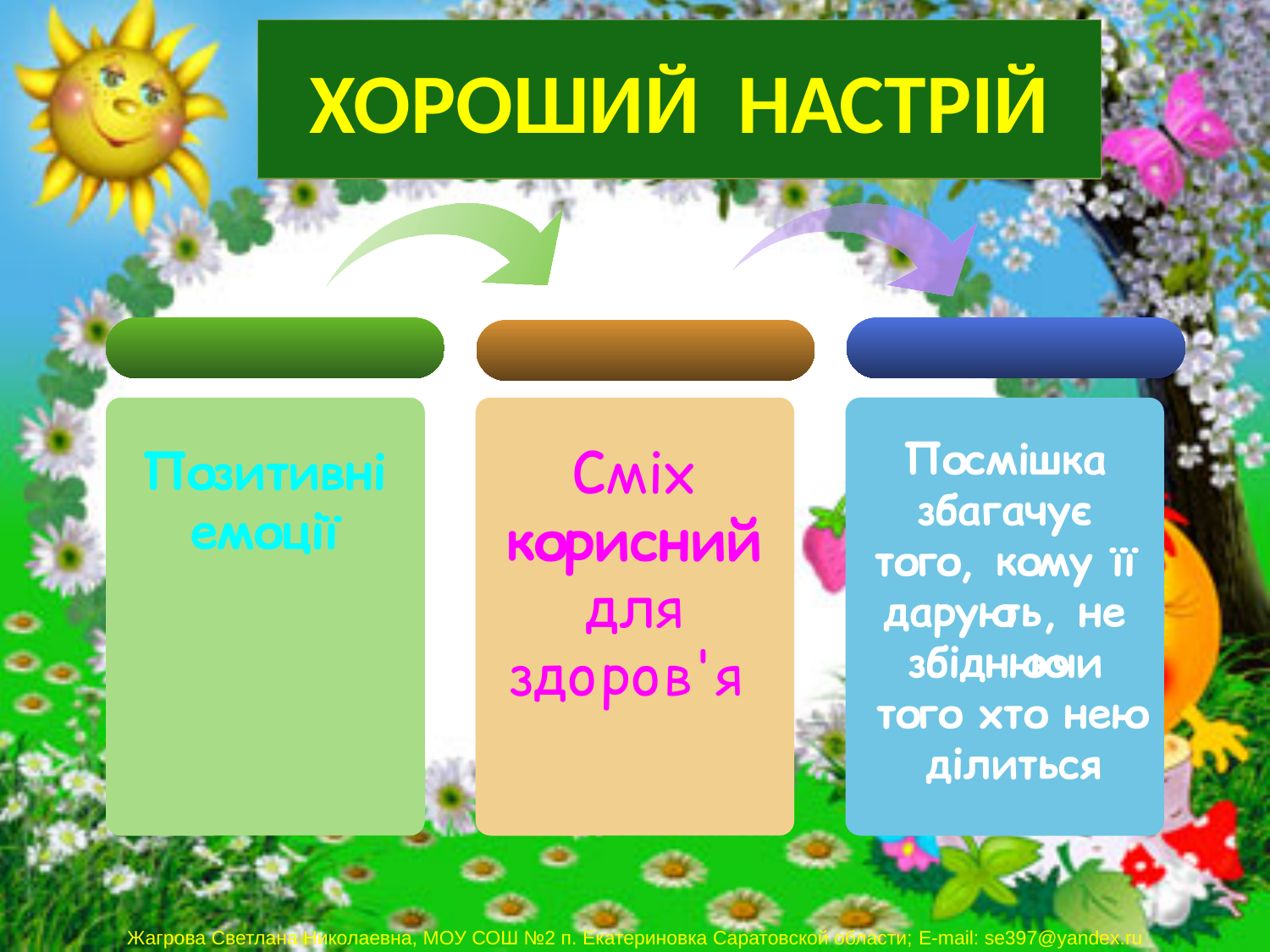

# ХОРОШИЙ  НАСТРІЙ

Посмішка збагачує того, кому її дарують, не збіднюючи того хто нею  ділиться
Сміх корисний для здоров'я
Позитивні емоції